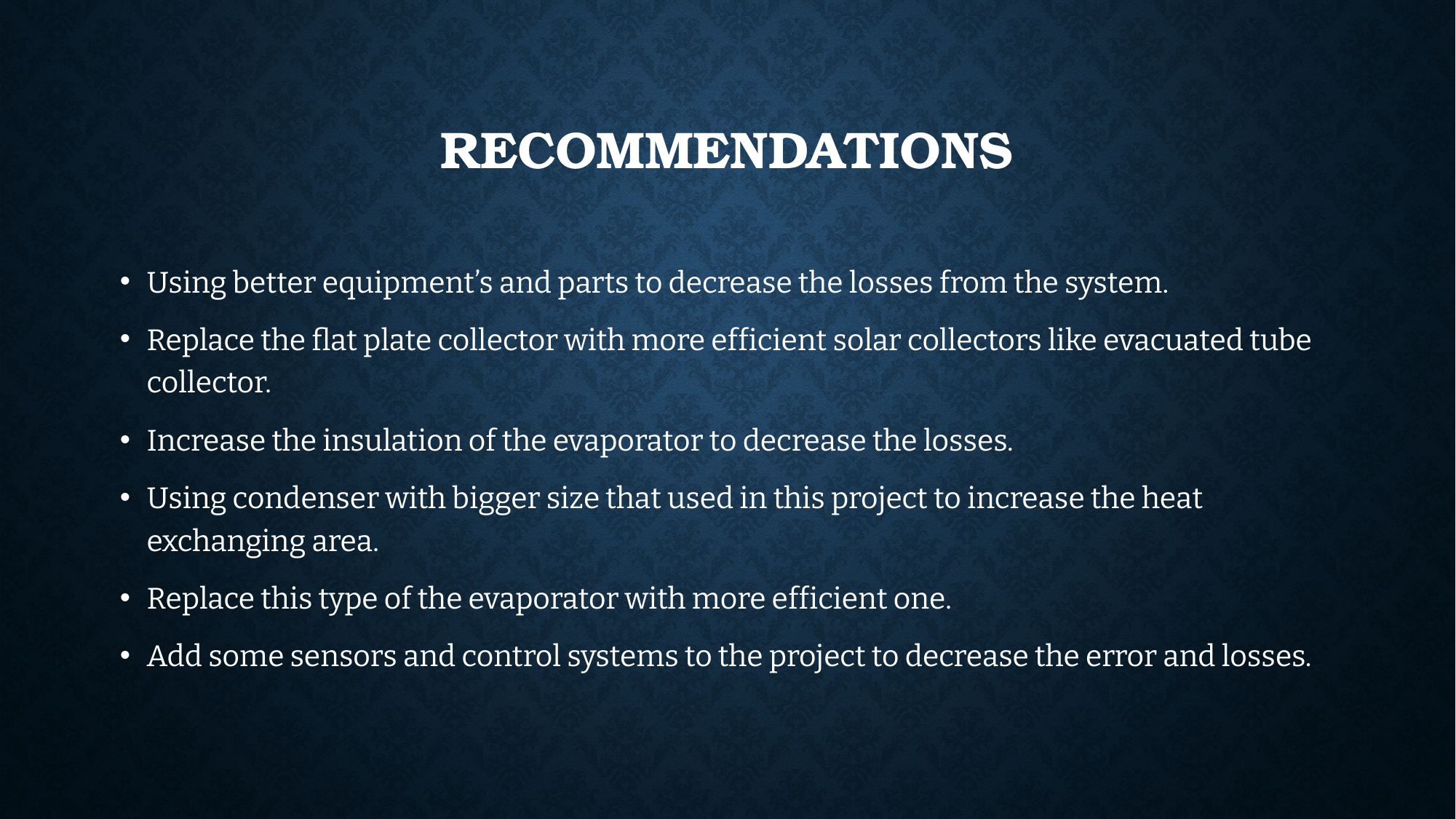

# Recommendations
Using better equipment’s and parts to decrease the losses from the system.
Replace the flat plate collector with more efficient solar collectors like evacuated tube collector.
Increase the insulation of the evaporator to decrease the losses.
Using condenser with bigger size that used in this project to increase the heat exchanging area.
Replace this type of the evaporator with more efficient one.
Add some sensors and control systems to the project to decrease the error and losses.